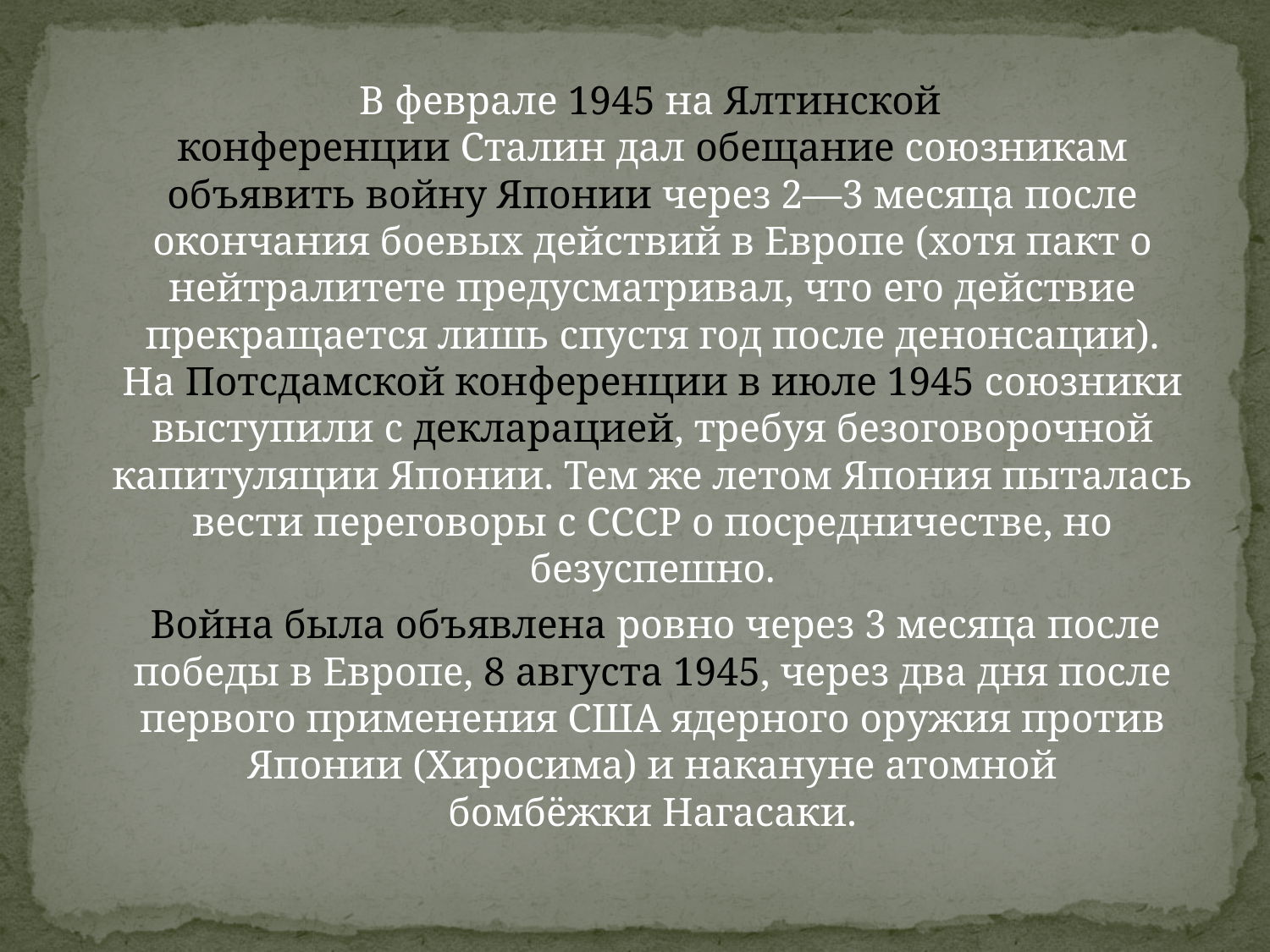

В феврале 1945 на Ялтинской конференции Сталин дал обещание союзникам объявить войну Японии через 2—3 месяца после окончания боевых действий в Европе (хотя пакт о нейтралитете предусматривал, что его действие прекращается лишь спустя год после денонсации). На Потсдамской конференции в июле 1945 союзники выступили с декларацией, требуя безоговорочной капитуляции Японии. Тем же летом Япония пыталась вести переговоры с СССР о посредничестве, но безуспешно.
    Война была объявлена ровно через 3 месяца после победы в Европе, 8 августа 1945, через два дня после первого применения США ядерного оружия против Японии (Хиросима) и накануне атомной бомбёжки Нагасаки.